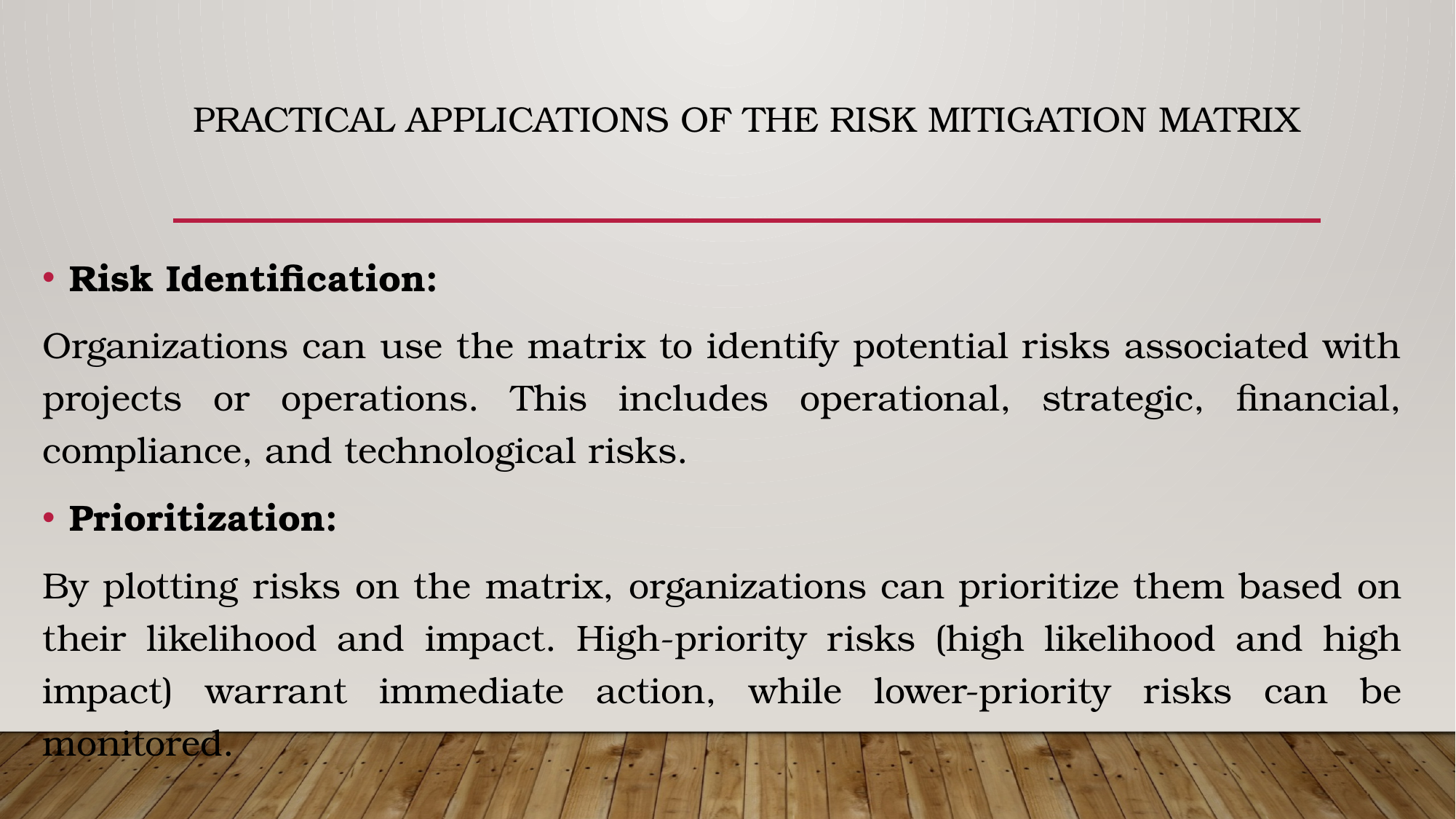

# Practical Applications of the risk mitigation matrix
Risk Identification:
Organizations can use the matrix to identify potential risks associated with projects or operations. This includes operational, strategic, financial, compliance, and technological risks.
Prioritization:
By plotting risks on the matrix, organizations can prioritize them based on their likelihood and impact. High-priority risks (high likelihood and high impact) warrant immediate action, while lower-priority risks can be monitored.